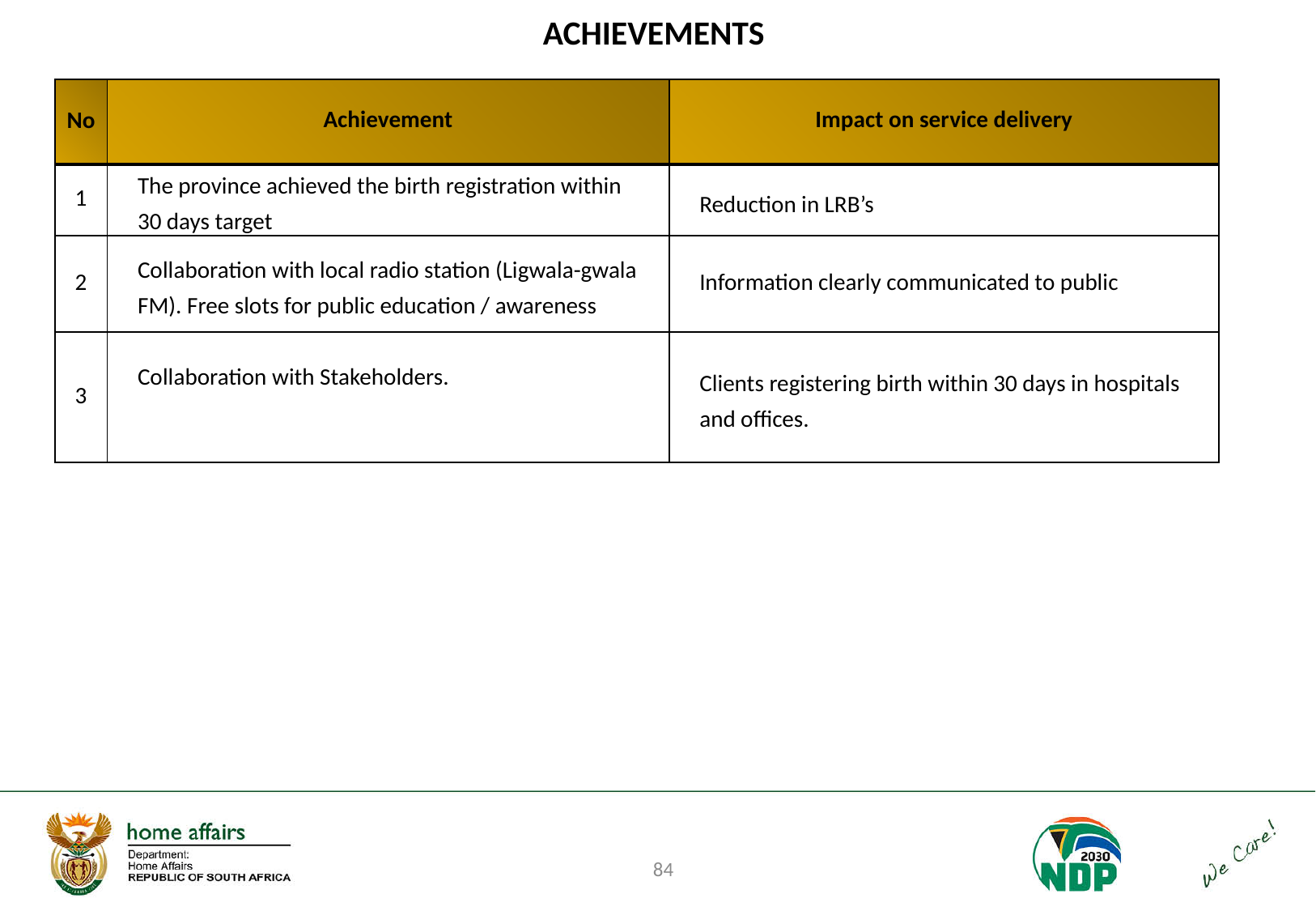

# ACHIEVEMENTS
| No | Achievement | Impact on service delivery |
| --- | --- | --- |
| 1 | The province achieved the birth registration within 30 days target | Reduction in LRB’s |
| 2 | Collaboration with local radio station (Ligwala-gwala FM). Free slots for public education / awareness | Information clearly communicated to public |
| 3 | Collaboration with Stakeholders. | Clients registering birth within 30 days in hospitals and offices. |
84